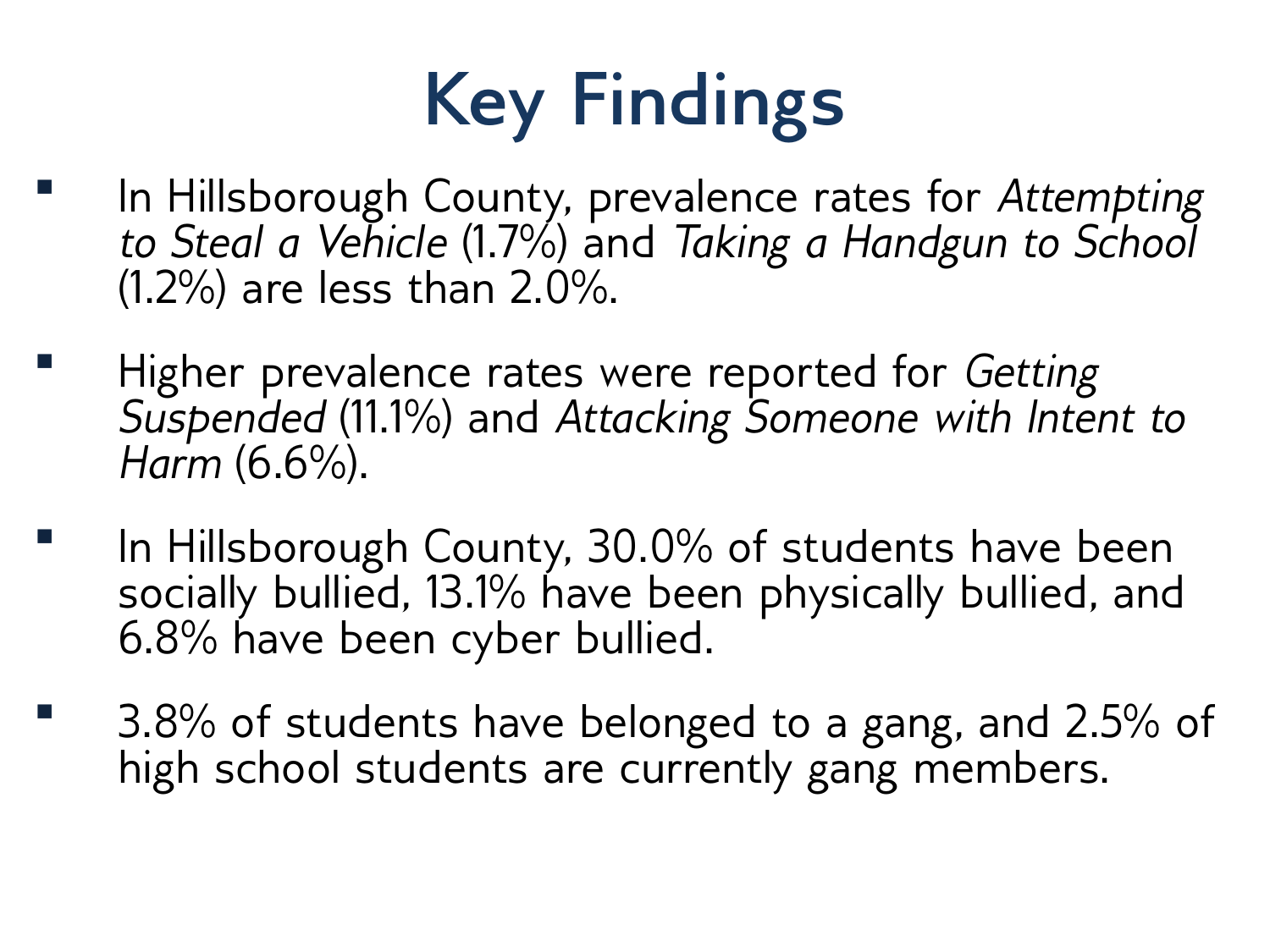

Key Findings
In Hillsborough County, prevalence rates for Attempting to Steal a Vehicle (1.7%) and Taking a Handgun to School (1.2%) are less than 2.0%.
Higher prevalence rates were reported for Getting Suspended (11.1%) and Attacking Someone with Intent to Harm (6.6%).
In Hillsborough County, 30.0% of students have been socially bullied, 13.1% have been physically bullied, and 6.8% have been cyber bullied.
3.8% of students have belonged to a gang, and 2.5% of high school students are currently gang members.